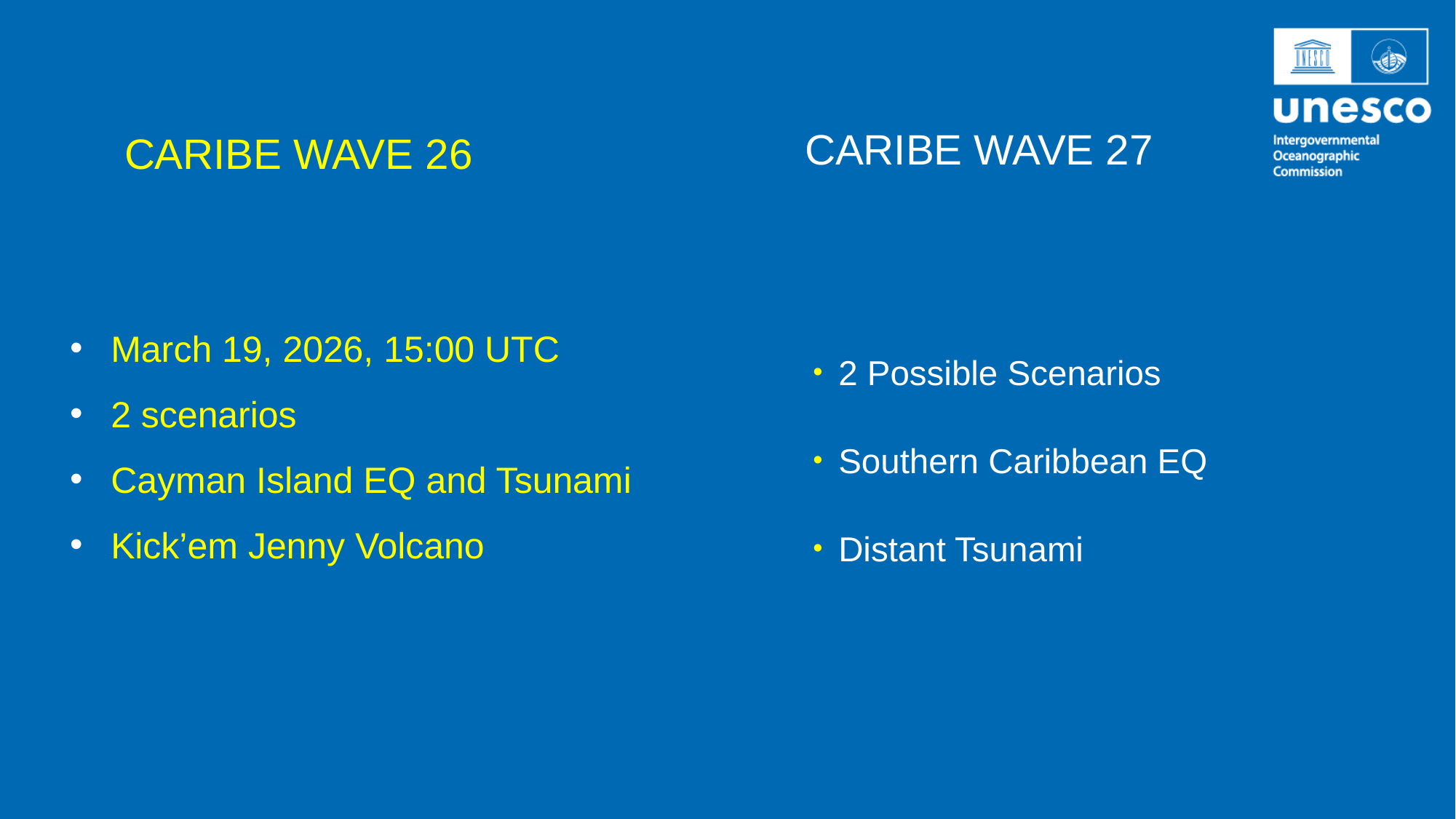

CARIBE WAVE 27
# CARIBE WAVE 26
March 19, 2026, 15:00 UTC
2 scenarios
Cayman Island EQ and Tsunami
Kick’em Jenny Volcano

2 Possible Scenarios
Southern Caribbean EQ
Distant Tsunami